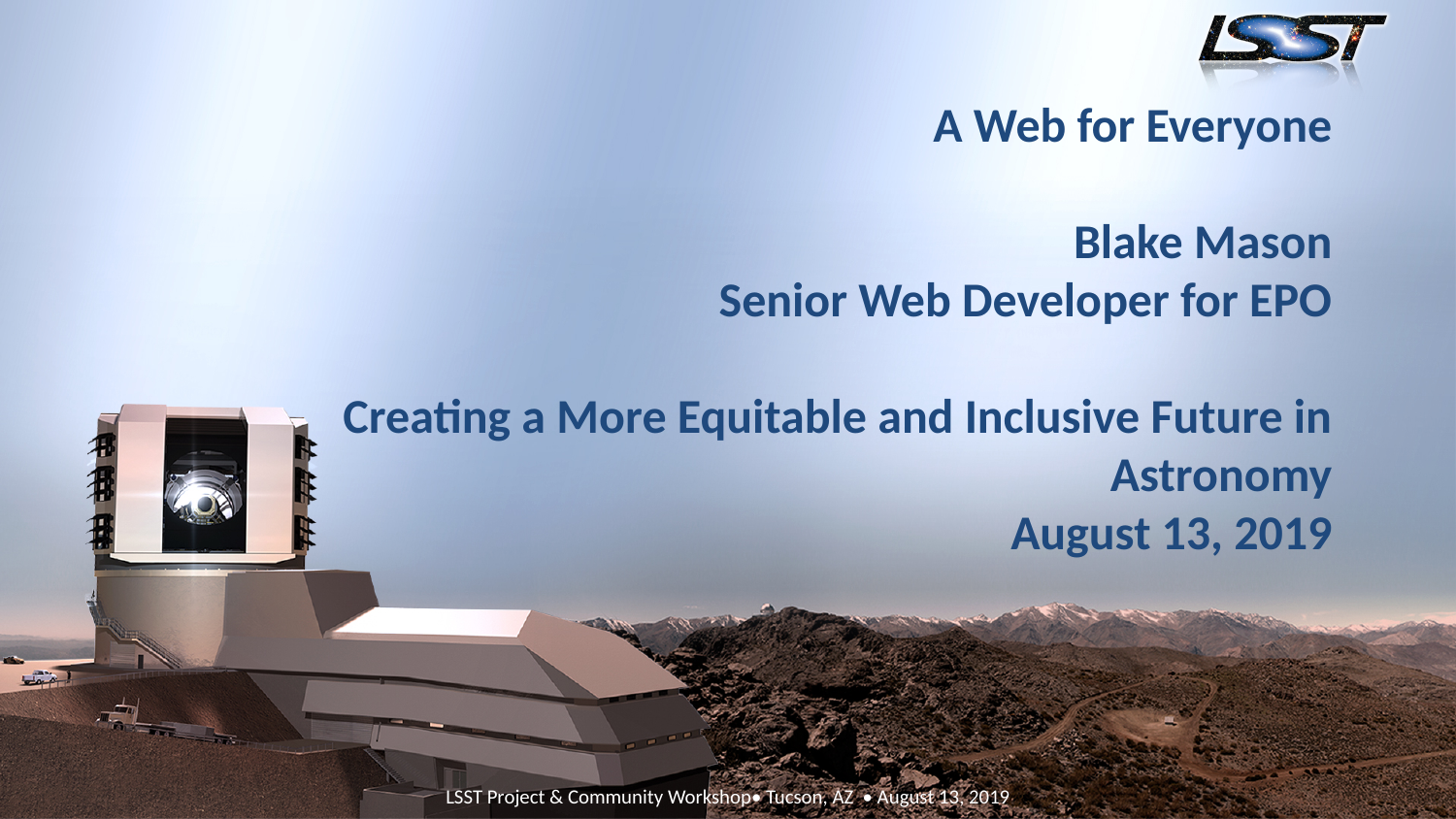

# A Web for Everyone Blake Mason Senior Web Developer for EPO Creating a More Equitable and Inclusive Future in Astronomy August 13, 2019